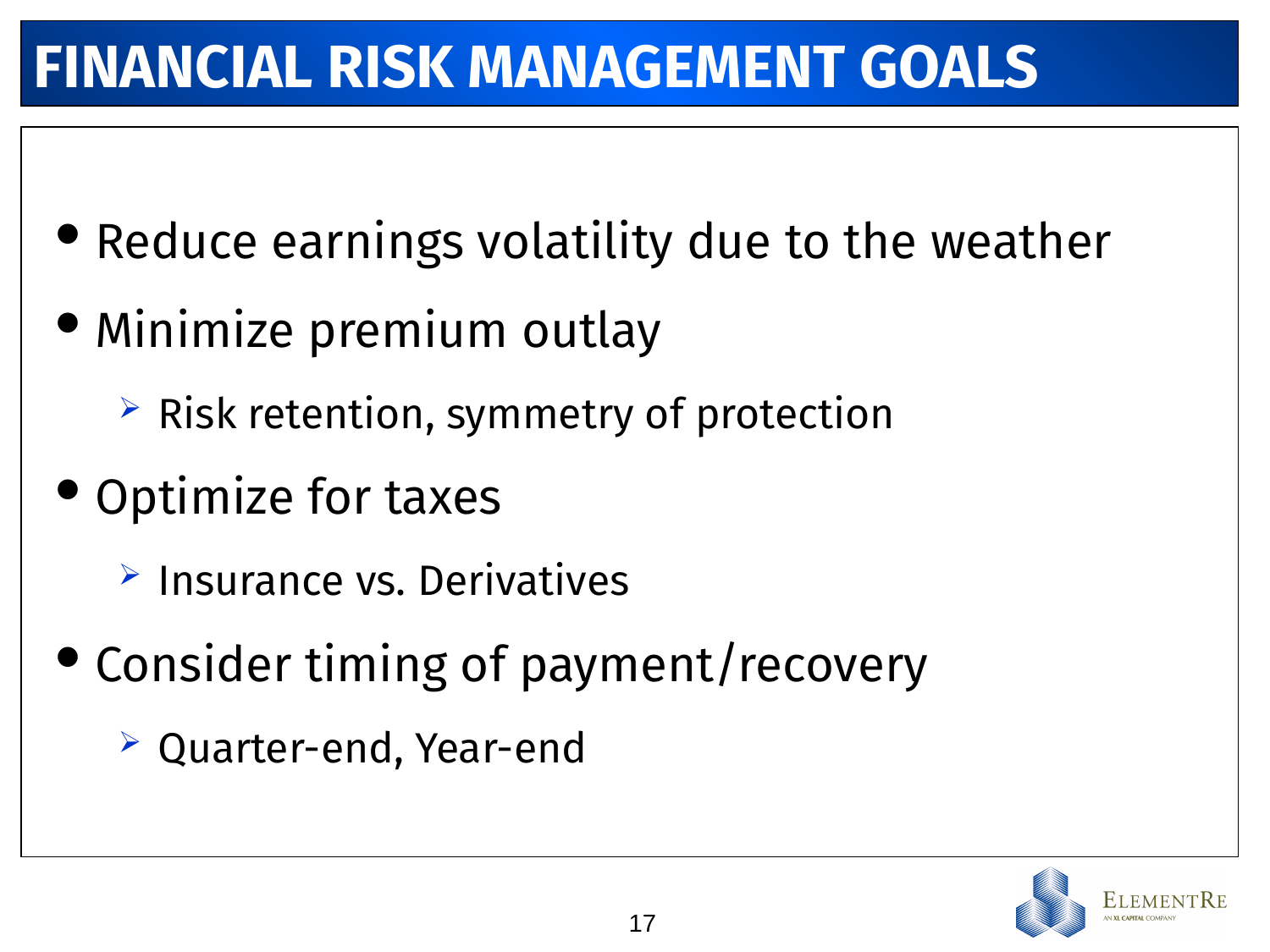

# FINANCIAL RISK MANAGEMENT GOALS
Reduce earnings volatility due to the weather
Minimize premium outlay
Risk retention, symmetry of protection
Optimize for taxes
Insurance vs. Derivatives
Consider timing of payment/recovery
Quarter-end, Year-end